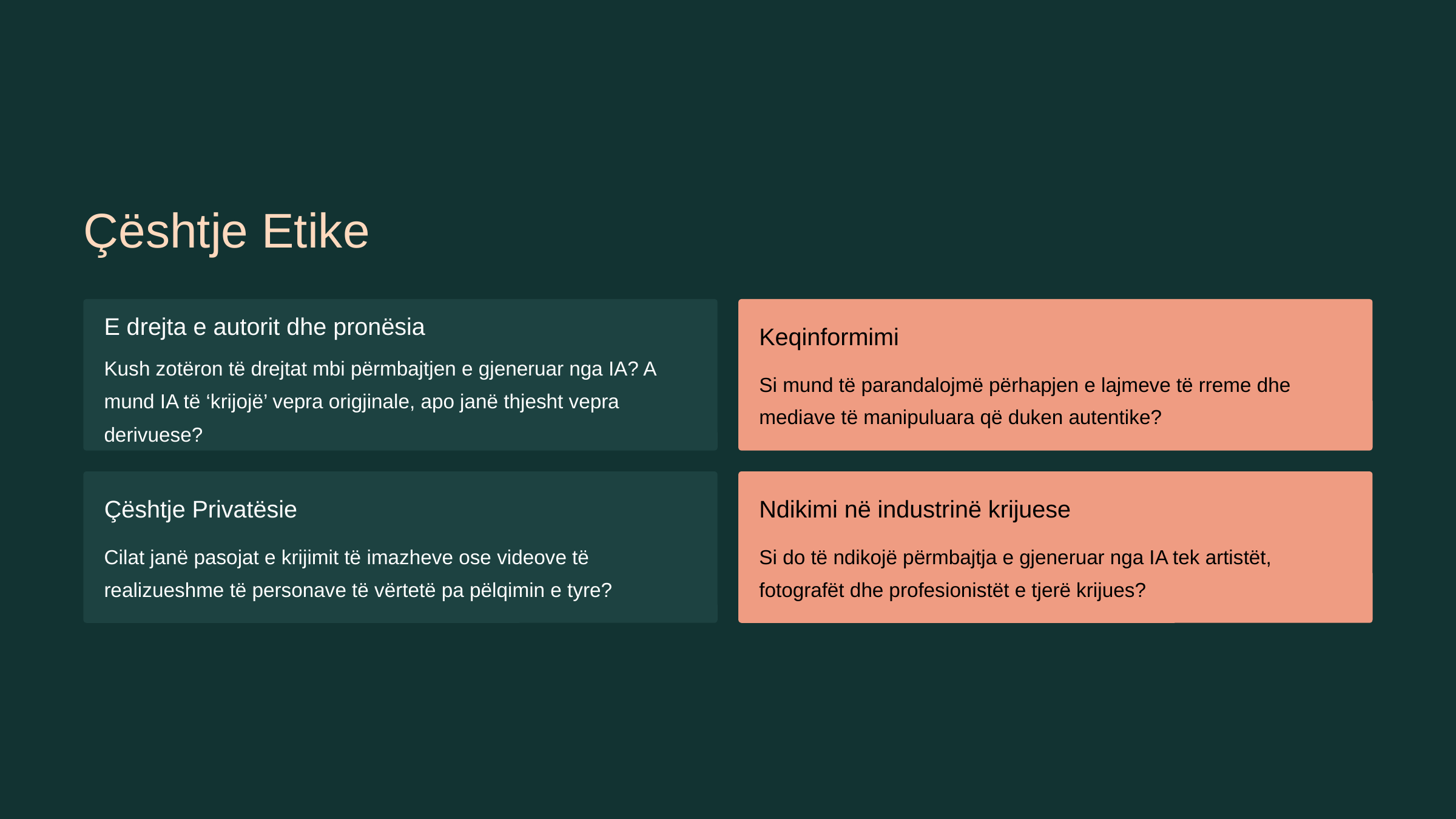

Çështje Etike

E drejta e autorit dhe pronësia
Keqinformimi
Kush zotëron të drejtat mbi përmbajtjen e gjeneruar nga IA? A mund IA të ‘krijojë’ vepra origjinale, apo janë thjesht vepra derivuese?
Si mund të parandalojmë përhapjen e lajmeve të rreme dhe mediave të manipuluara që duken autentike?

Çështje Privatësie
Ndikimi në industrinë krijuese
Cilat janë pasojat e krijimit të imazheve ose videove të realizueshme të personave të vërtetë pa pëlqimin e tyre?
Si do të ndikojë përmbajtja e gjeneruar nga IA tek artistët, fotografët dhe profesionistët e tjerë krijues?